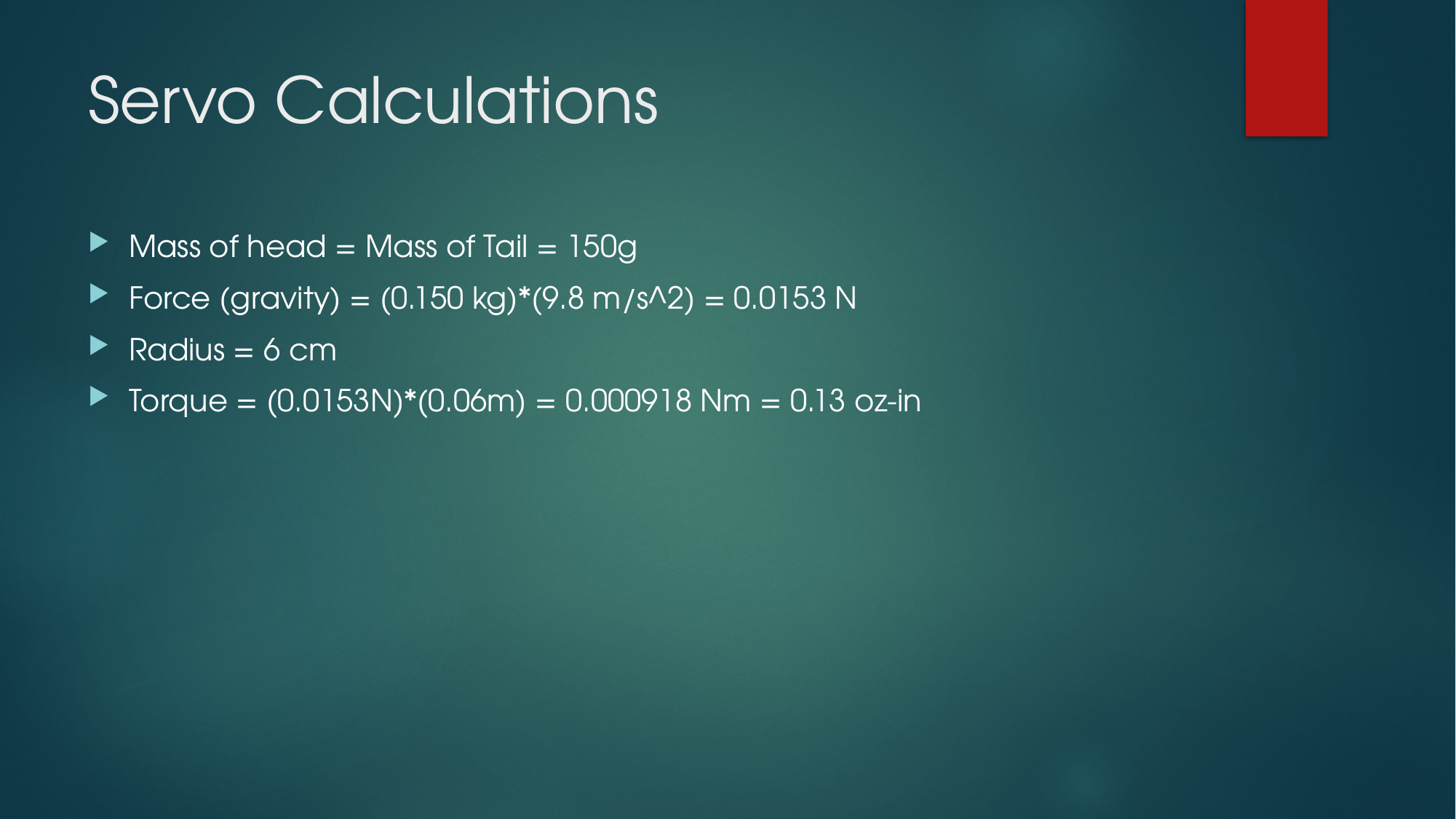

# Servo Calculations
Mass of head = Mass of Tail = 150g
Force (gravity) = (0.150 kg)*(9.8 m/s^2) = 0.0153 N
Radius = 6 cm
Torque = (0.0153N)*(0.06m) = 0.000918 Nm = 0.13 oz-in